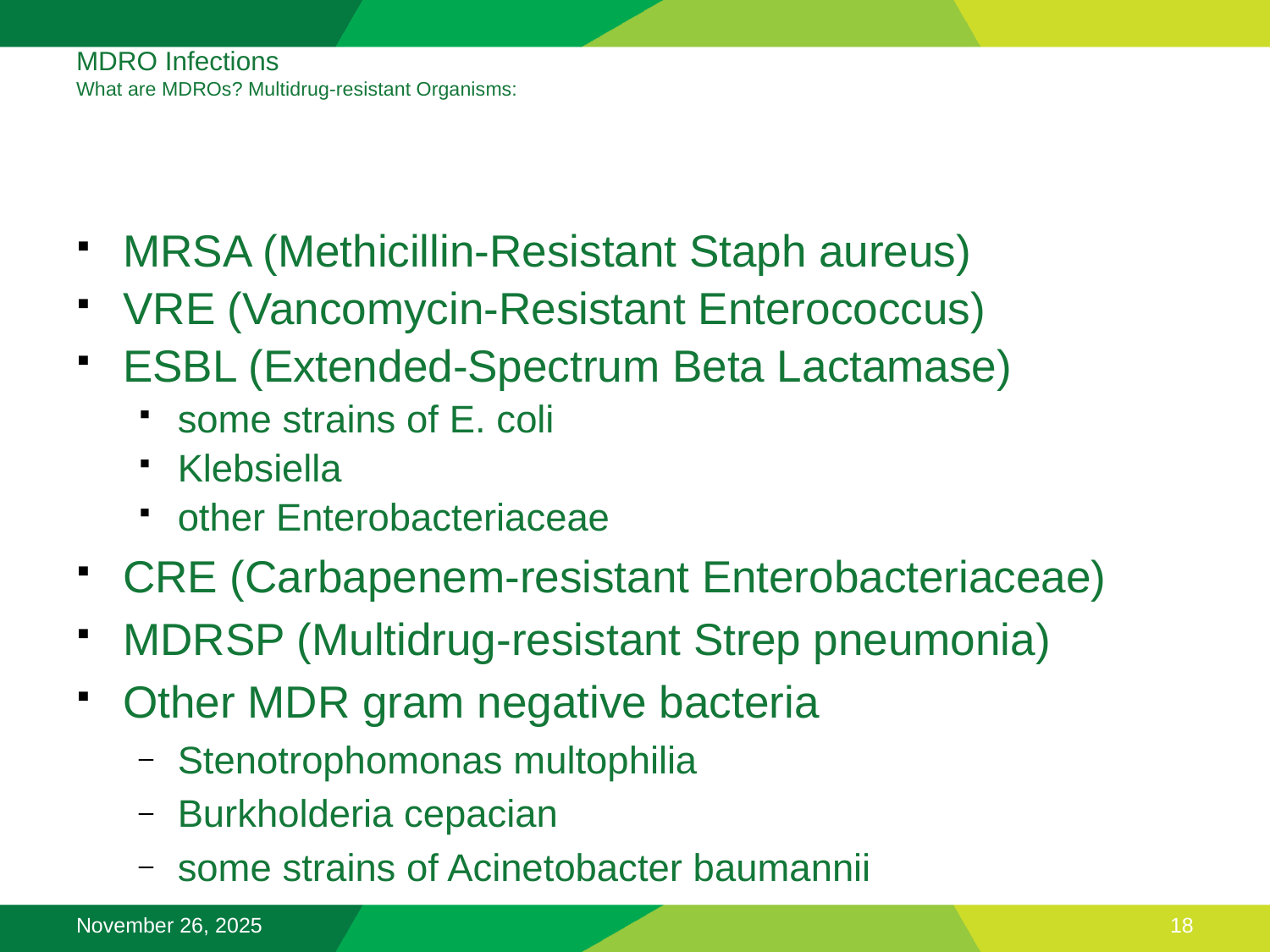

# MDRO Infections What are MDROs? Multidrug-resistant Organisms:
MRSA (Methicillin-Resistant Staph aureus)
VRE (Vancomycin-Resistant Enterococcus)
ESBL (Extended-Spectrum Beta Lactamase)
some strains of E. coli
Klebsiella
other Enterobacteriaceae
CRE (Carbapenem-resistant Enterobacteriaceae)
MDRSP (Multidrug-resistant Strep pneumonia)
Other MDR gram negative bacteria
Stenotrophomonas multophilia
Burkholderia cepacian
some strains of Acinetobacter baumannii

November 26, 2025
18